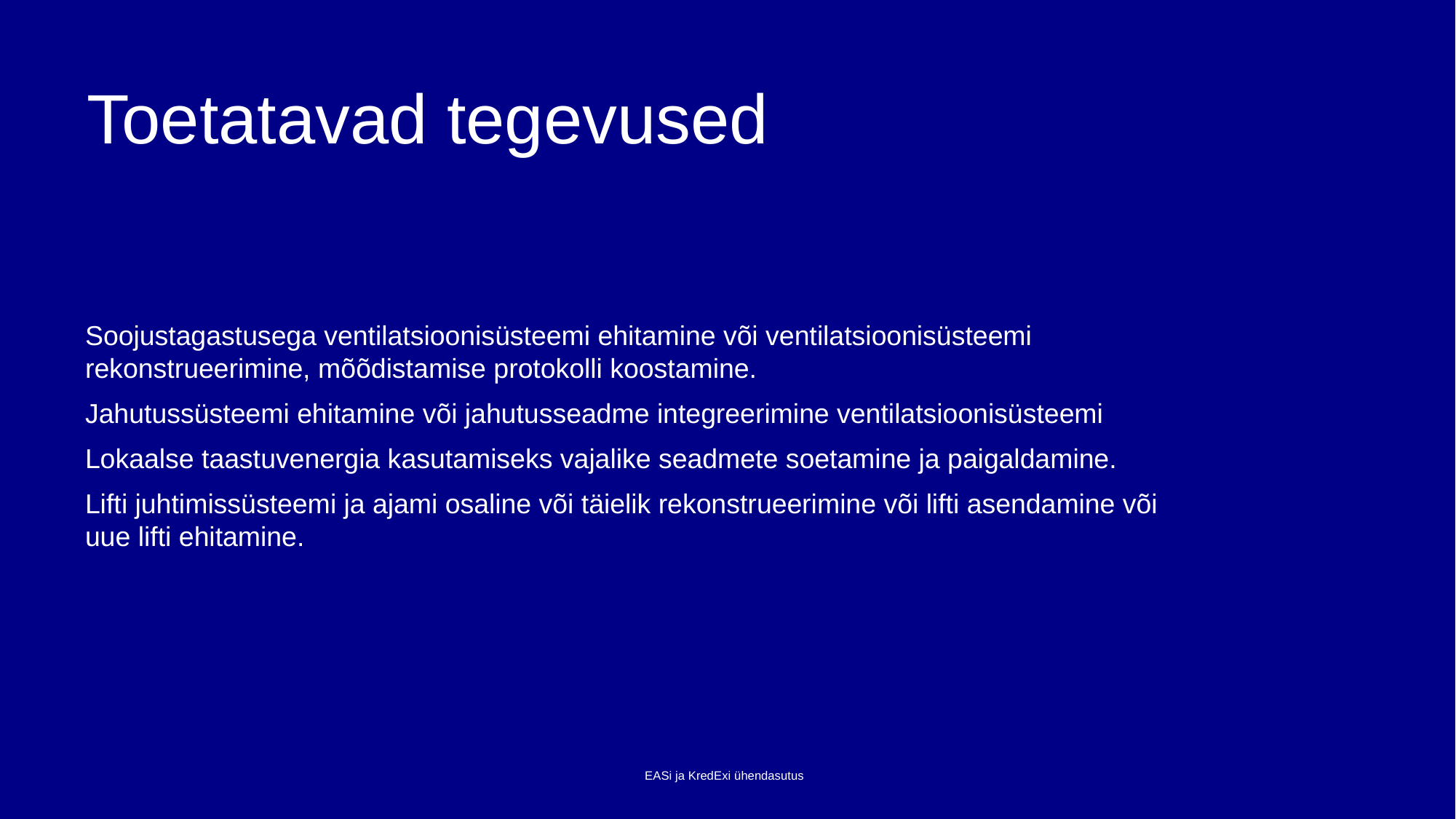

# Toetatavad tegevused
Soojustagastusega ventilatsioonisüsteemi ehitamine või ventilatsioonisüsteemi rekonstrueerimine, mõõdistamise protokolli koostamine.
Jahutussüsteemi ehitamine või jahutusseadme integreerimine ventilatsioonisüsteemi
Lokaalse taastuvenergia kasutamiseks vajalike seadmete soetamine ja paigaldamine.
Lifti juhtimissüsteemi ja ajami osaline või täielik rekonstrueerimine või lifti asendamine või uue lifti ehitamine.